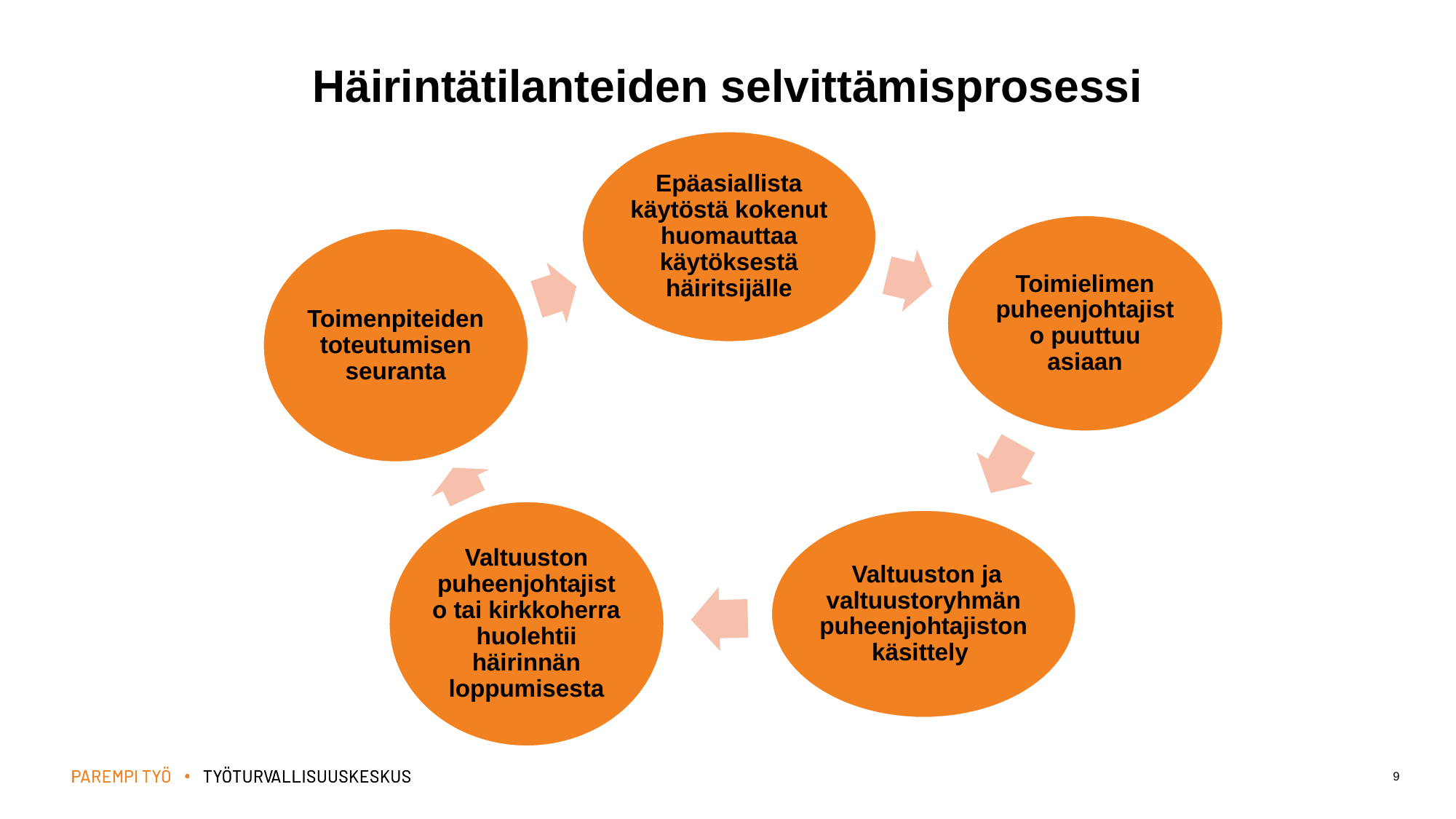

# Häirintätilanteiden selvittämisprosessi
Epäasiallista käytöstä kokenut huomauttaa käytöksestä häiritsijälle

Toimielimen puheenjohtajisto puuttuu asiaan

 Valtuuston ja valtuustoryhmän puheenjohtajiston käsittely

Valtuuston puheenjohtajisto tai kirkkoherra huolehtii häirinnän loppumisesta

Toimenpiteiden toteutumisen seuranta

9